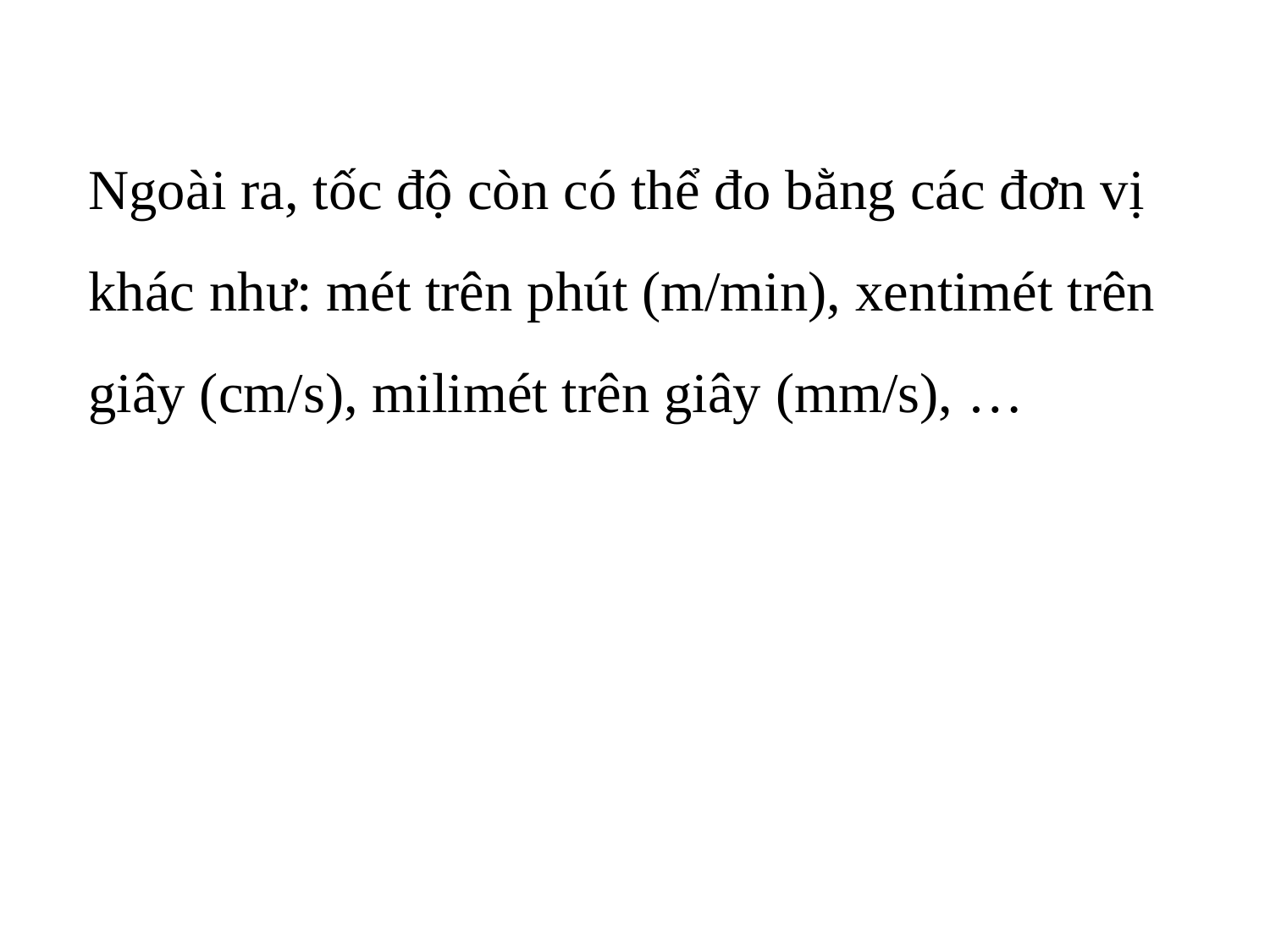

Ngoài ra, tốc độ còn có thể đo bằng các đơn vị khác như: mét trên phút (m/min), xentimét trên giây (cm/s), milimét trên giây (mm/s), …